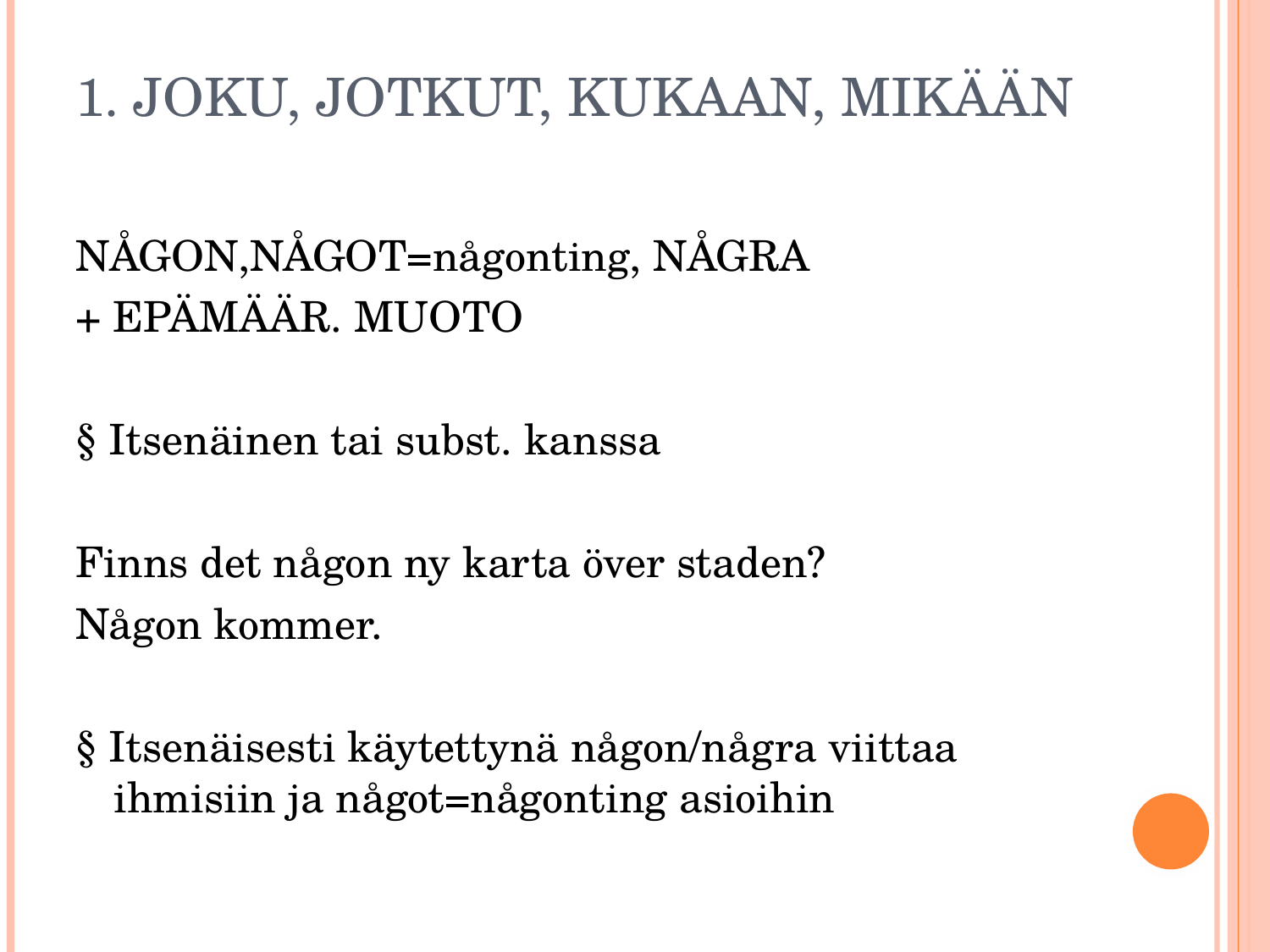

# 1. JOKU, JOTKUT, KUKAAN, MIKÄÄN
NÅGON,NÅGOT=någonting, NÅGRA
+ EPÄMÄÄR. MUOTO

§ Itsenäinen tai subst. kanssa

Finns det någon ny karta över staden?
Någon kommer.

§ Itsenäisesti käytettynä någon/några viittaa ihmisiin ja något=någonting asioihin